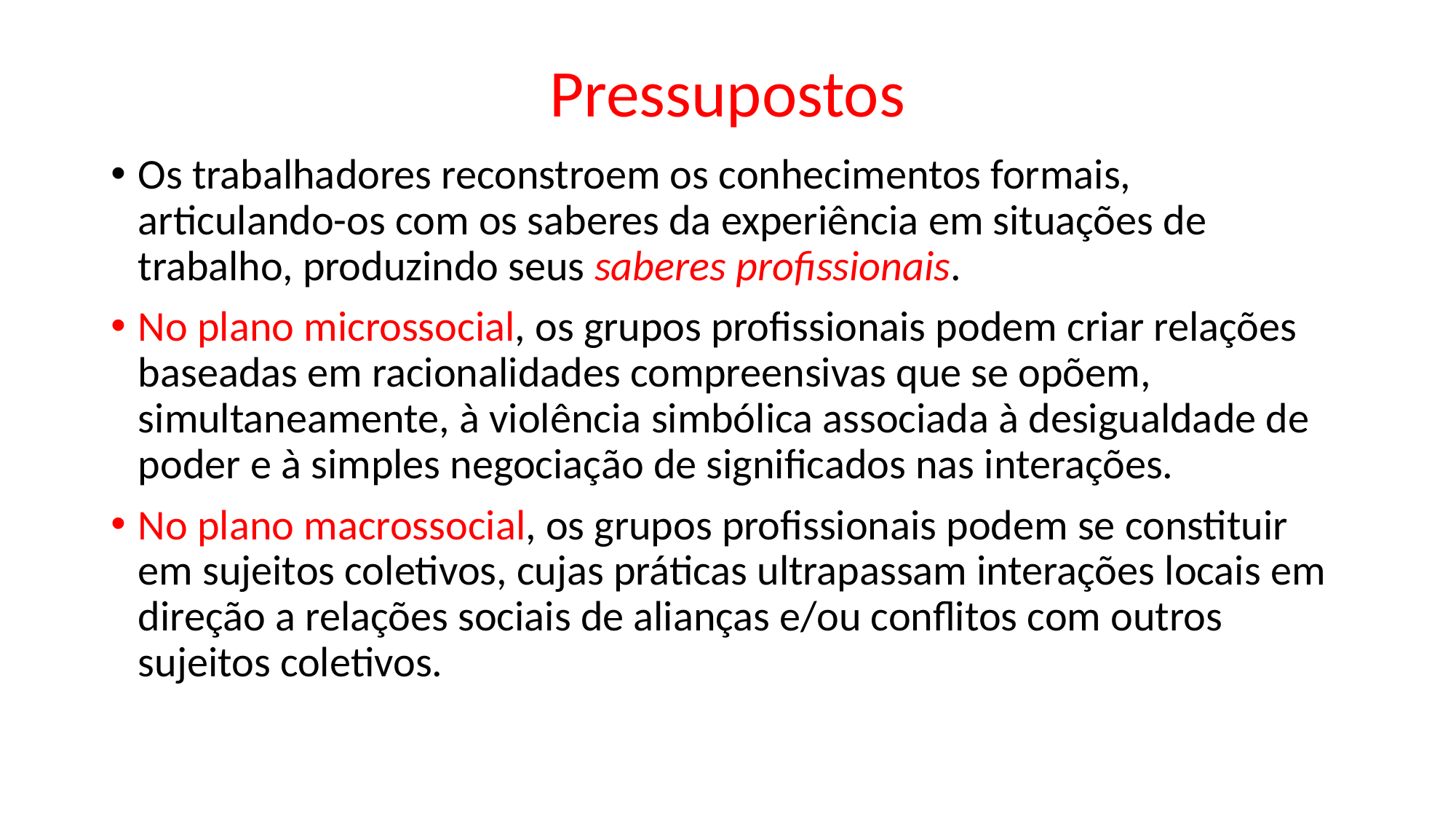

# Pressupostos
Os trabalhadores reconstroem os conhecimentos formais, articulando-os com os saberes da experiência em situações de trabalho, produzindo seus saberes profissionais.
No plano microssocial, os grupos profissionais podem criar relações baseadas em racionalidades compreensivas que se opõem, simultaneamente, à violência simbólica associada à desigualdade de poder e à simples negociação de significados nas interações.
No plano macrossocial, os grupos profissionais podem se constituir em sujeitos coletivos, cujas práticas ultrapassam interações locais em direção a relações sociais de alianças e/ou conflitos com outros sujeitos coletivos.